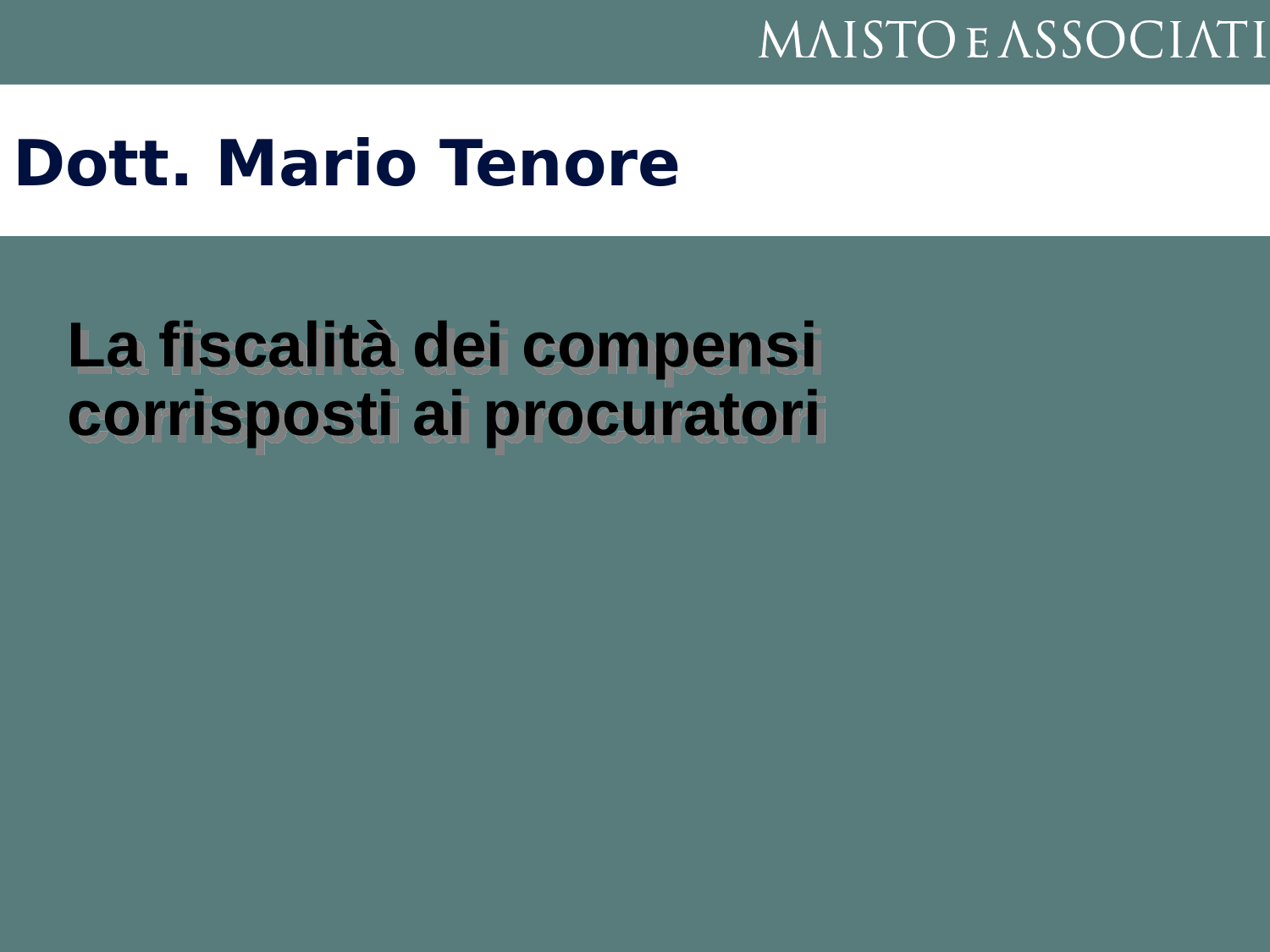

# Dott. Mario Tenore
La fiscalità dei compensi corrisposti ai procuratori